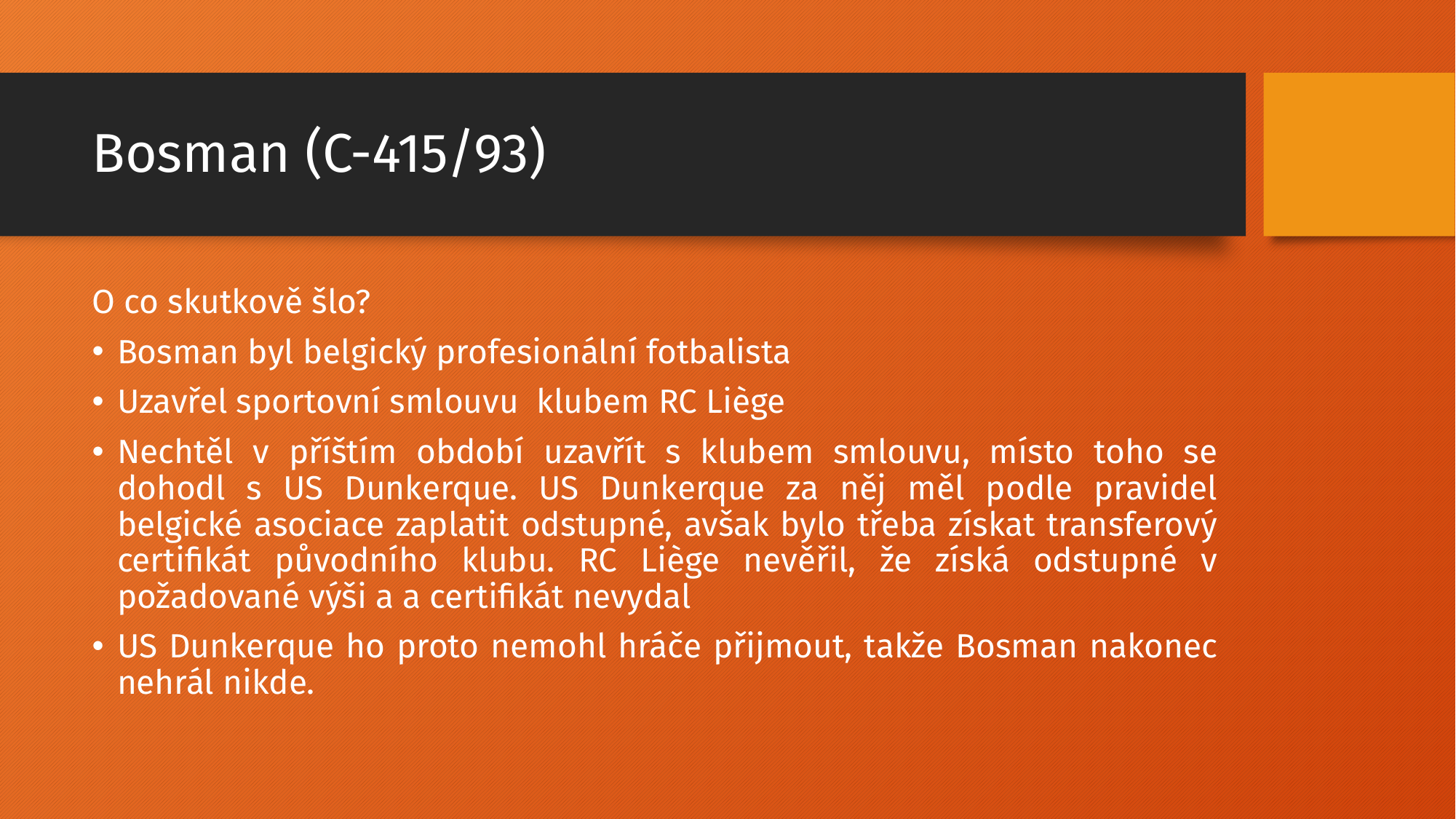

# Bosman (C-415/93)
O co skutkově šlo?
Bosman byl belgický profesionální fotbalista
Uzavřel sportovní smlouvu  klubem RC Liège
Nechtěl v příštím období uzavřít s klubem smlouvu, místo toho se dohodl s US Dunkerque. US Dunkerque za něj měl podle pravidel belgické asociace zaplatit odstupné, avšak bylo třeba získat transferový certifikát původního klubu. RC Liège nevěřil, že získá odstupné v požadované výši a a certifikát nevydal
US Dunkerque ho proto nemohl hráče přijmout, takže Bosman nakonec nehrál nikde.